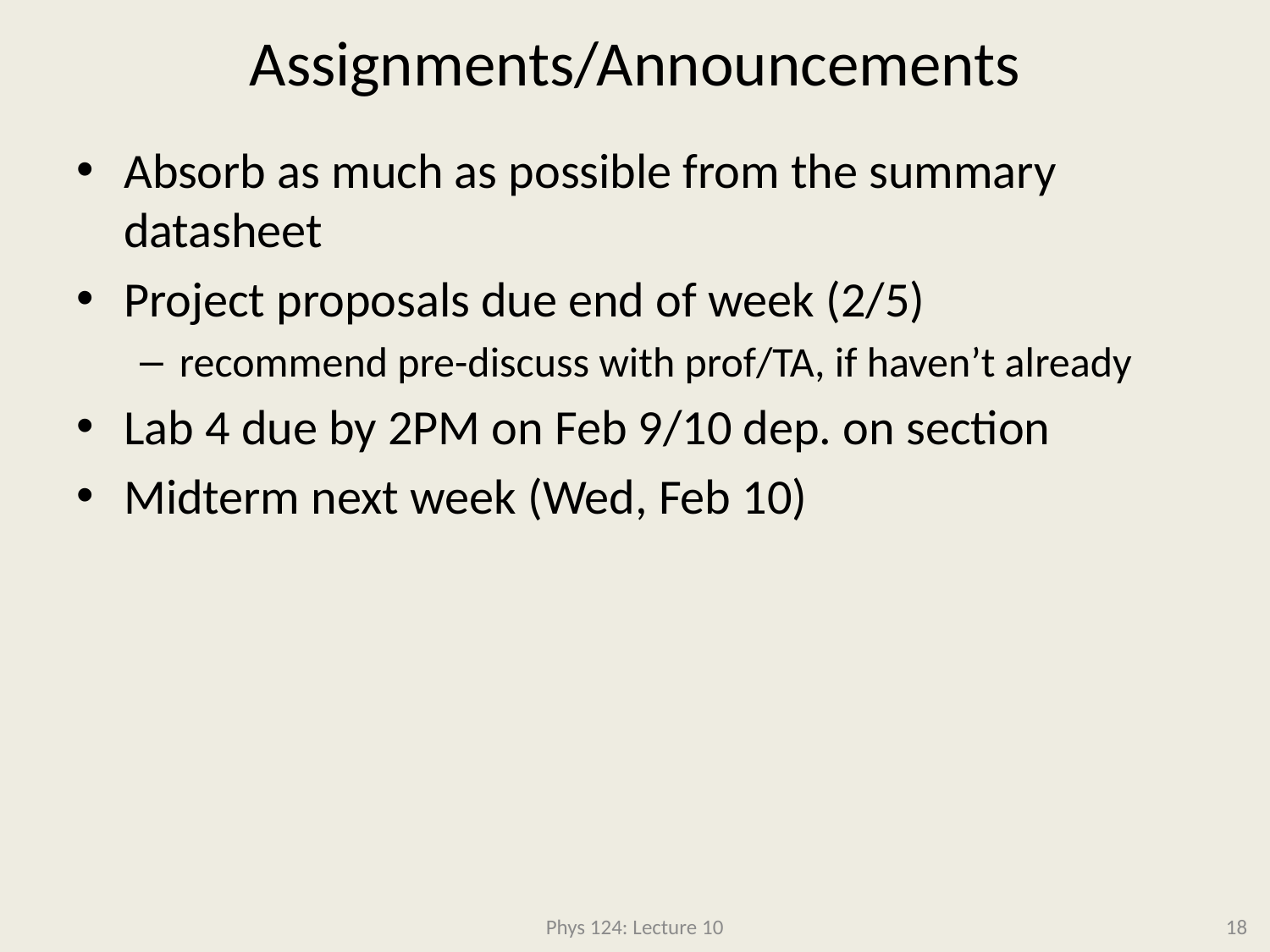

# Assignments/Announcements
Absorb as much as possible from the summary datasheet
Project proposals due end of week (2/5)
recommend pre-discuss with prof/TA, if haven’t already
Lab 4 due by 2PM on Feb 9/10 dep. on section
Midterm next week (Wed, Feb 10)
Phys 124: Lecture 10
18